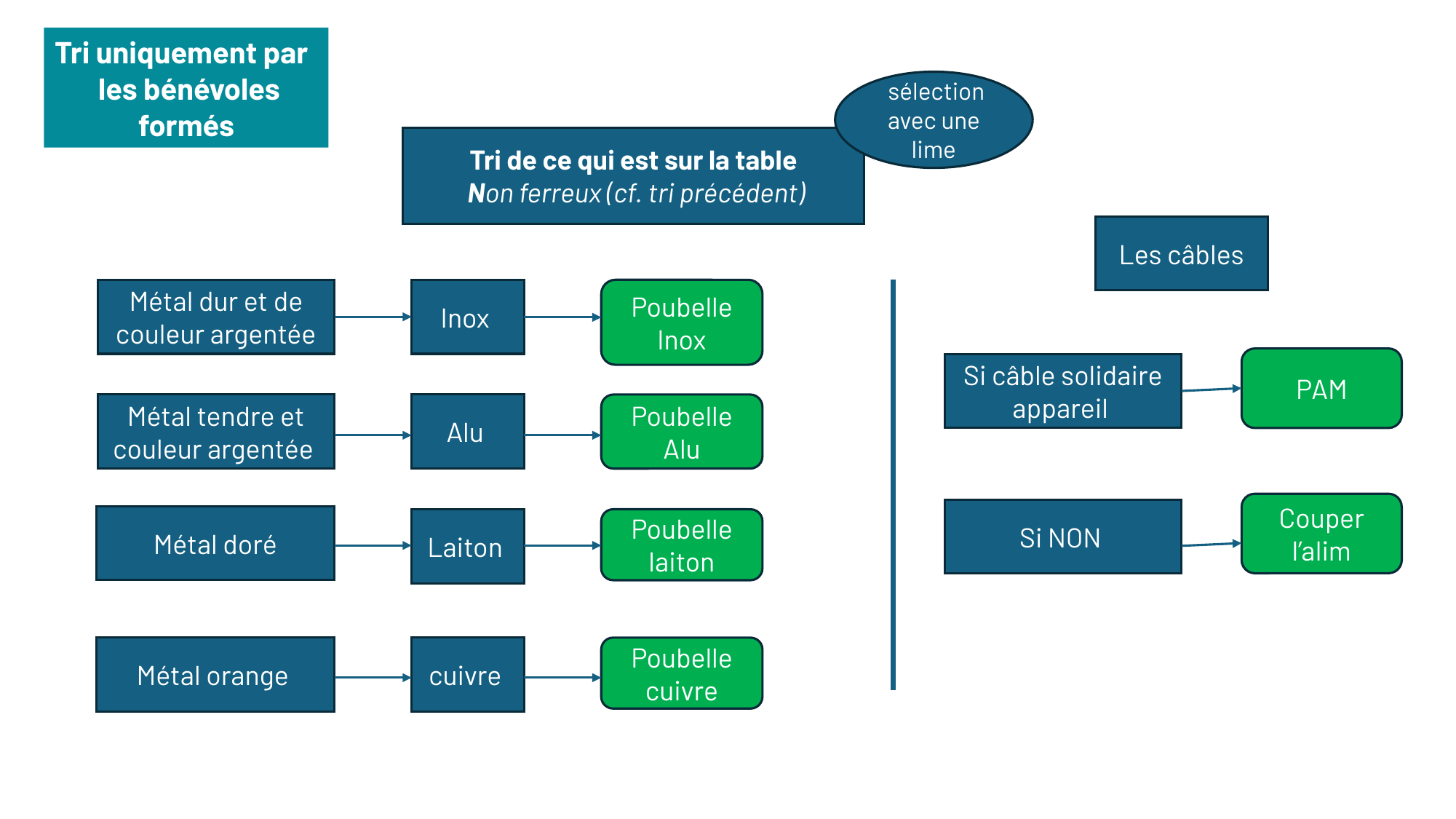

Tri uniquement par
 les bénévoles formés
 sélection avec une lime
Tri de ce qui est sur la table
 Non ferreux (cf. tri précédent)
Les câbles
Métal dur et de couleur argentée
Inox
Poubelle Inox
PAM
Si câble solidaire appareil
Métal tendre et couleur argentée
Alu
Poubelle Alu
Couper l’alim
Si NON
Métal doré
Laiton
Poubelle laiton
Métal orange
cuivre
Poubelle cuivre